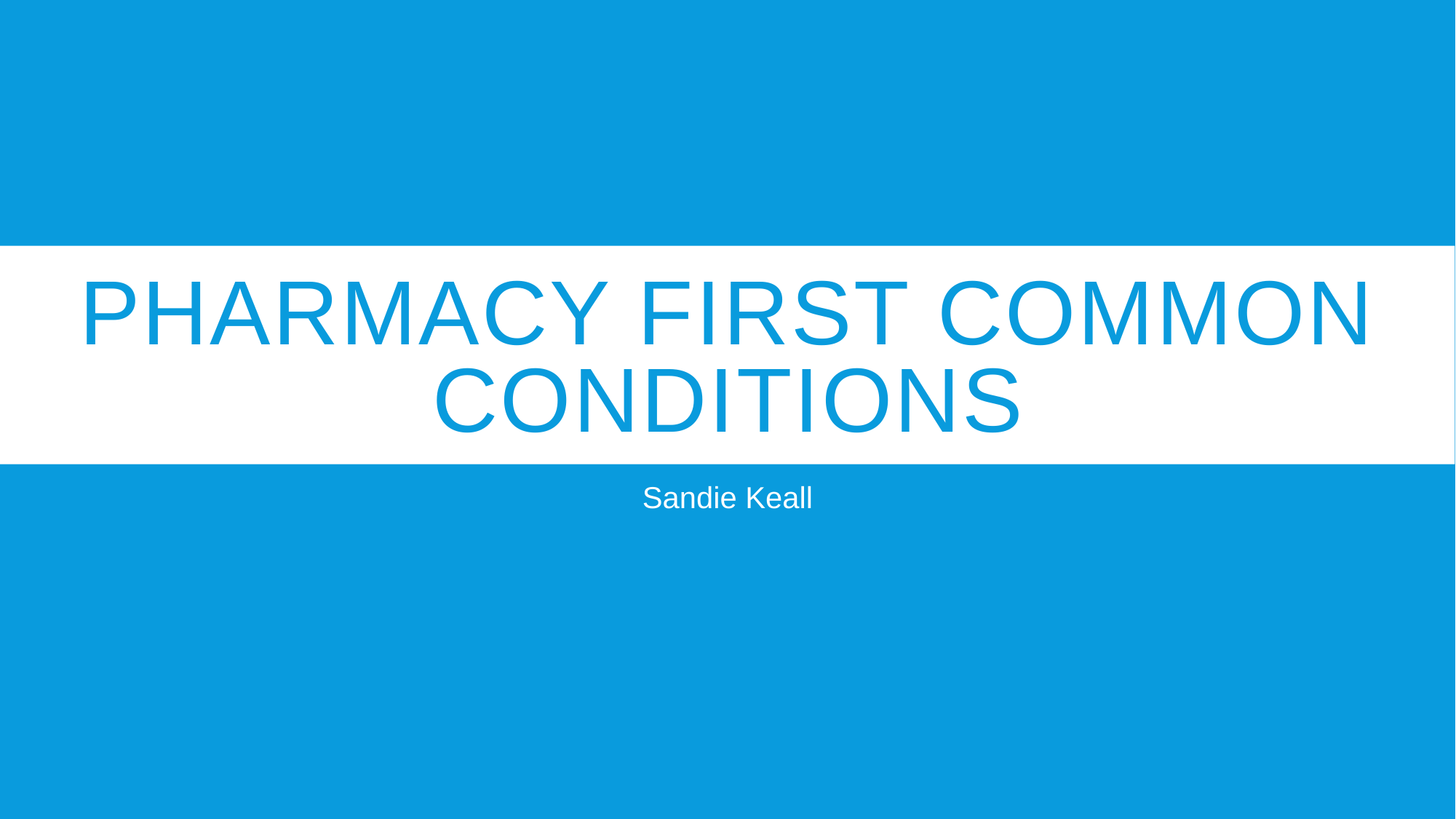

# Pharmacy first common conditions
Sandie Keall